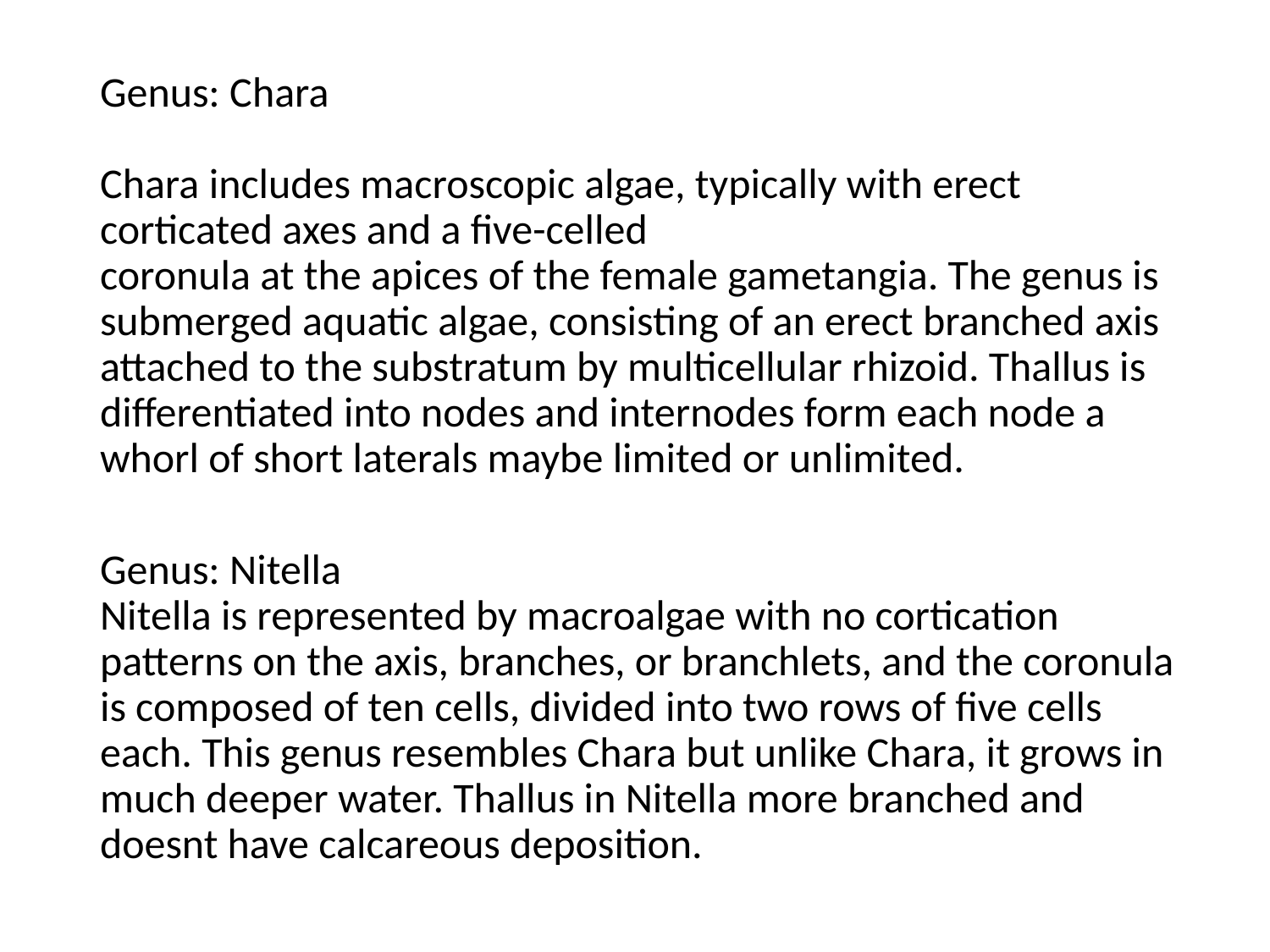

# Genus: Chara Chara includes macroscopic algae, typically with erect corticated axes and a five-celled coronula at the apices of the female gametangia. The genus is submerged aquatic algae, consisting of an erect branched axis attached to the substratum by multicellular rhizoid. Thallus is differentiated into nodes and internodes form each node a whorl of short laterals maybe limited or unlimited.
Genus: Nitella
Nitella is represented by macroalgae with no cortication patterns on the axis, branches, or branchlets, and the coronula is composed of ten cells, divided into two rows of five cells each. This genus resembles Chara but unlike Chara, it grows in much deeper water. Thallus in Nitella more branched and doesnt have calcareous deposition.